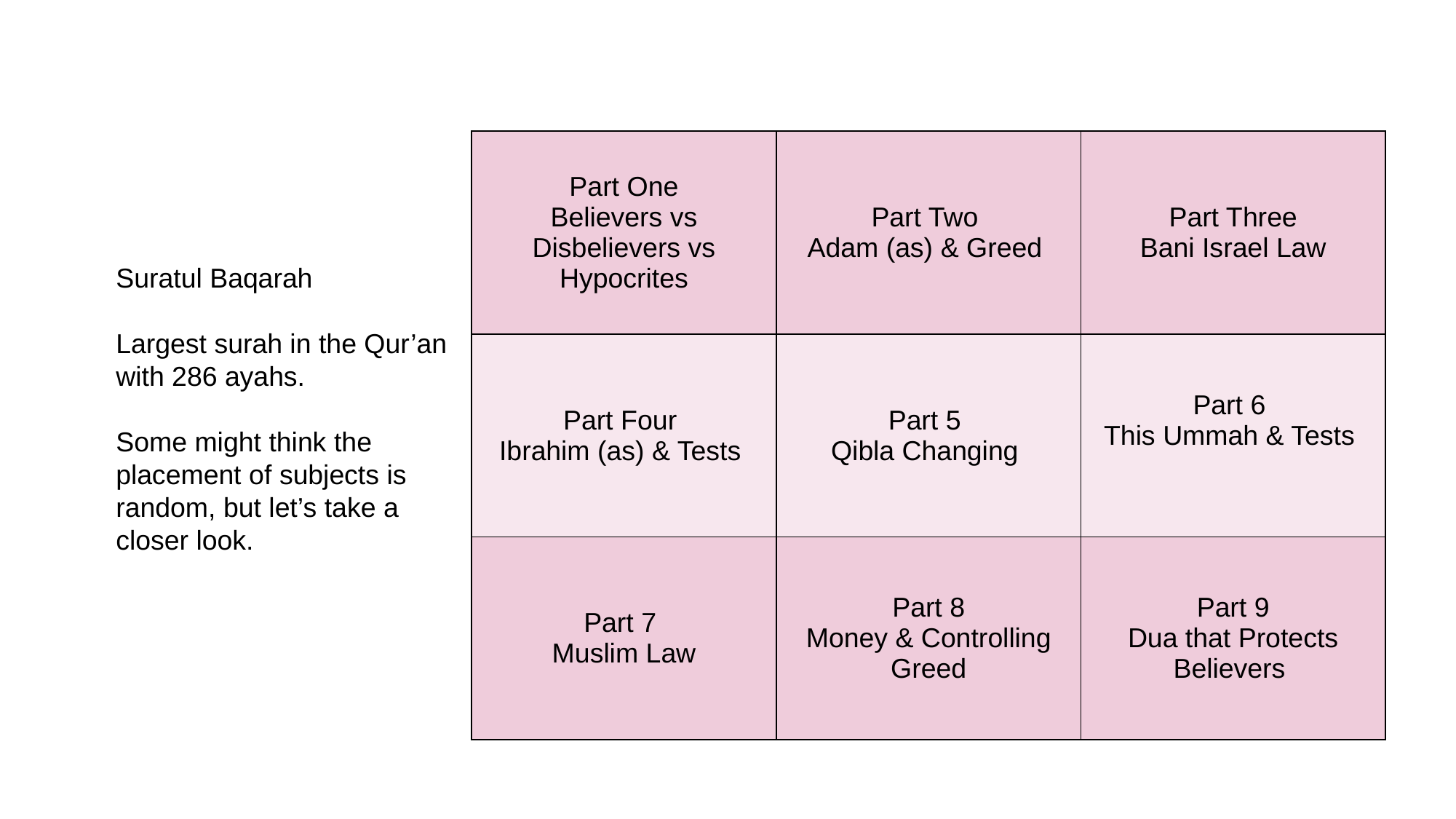

| Part One Believers vs Disbelievers vs Hypocrites | Part Two Adam (as) & Greed | Part Three Bani Israel Law |
| --- | --- | --- |
| Part Four Ibrahim (as) & Tests | Part 5 Qibla Changing | Part 6 This Ummah & Tests |
| Part 7 Muslim Law | Part 8 Money & Controlling Greed | Part 9 Dua that Protects Believers |
Suratul Baqarah

Largest surah in the Qur’an with 286 ayahs.

Some might think the placement of subjects is random, but let’s take a closer look.